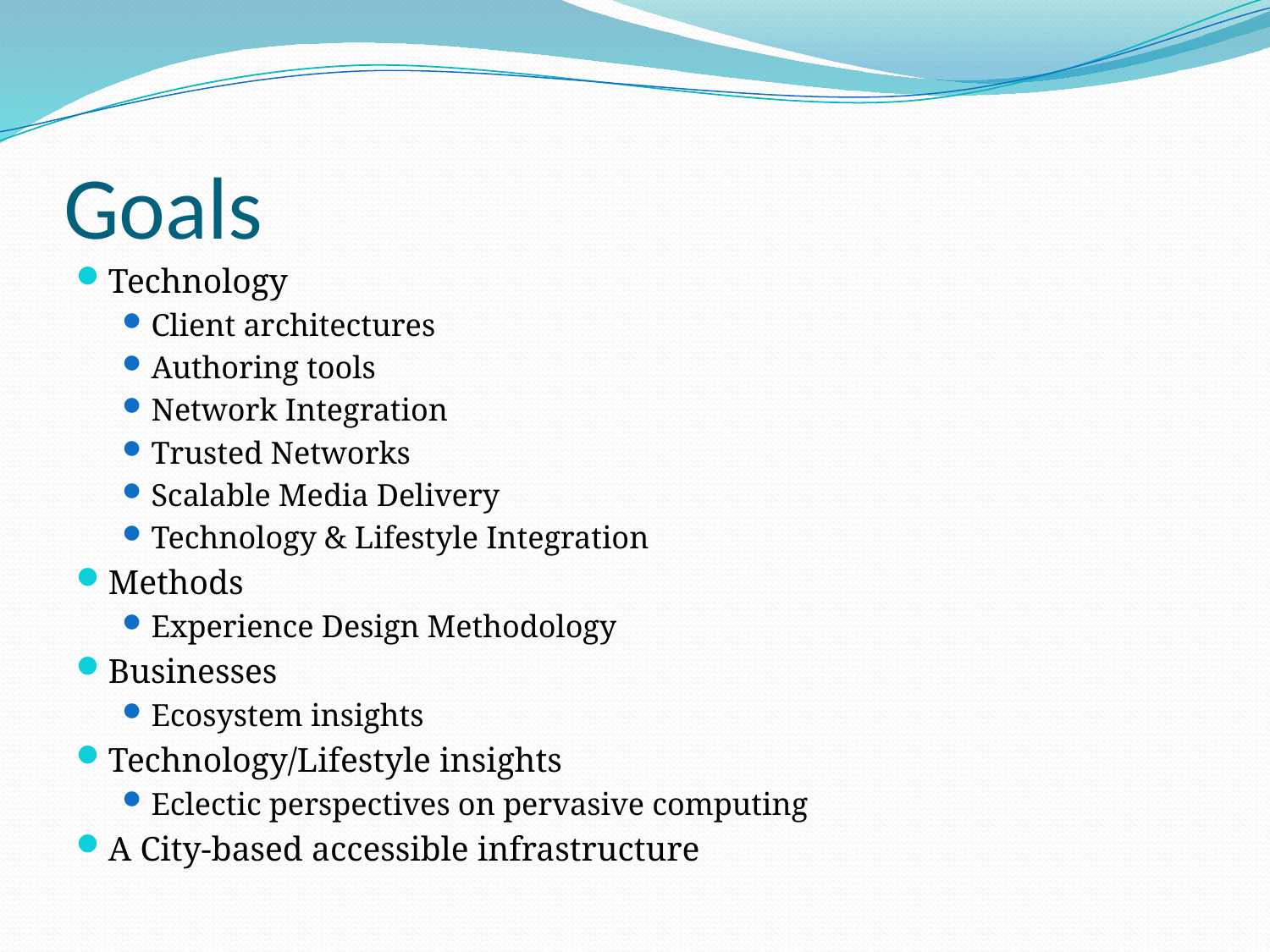

# Goals
Technology
Client architectures
Authoring tools
Network Integration
Trusted Networks
Scalable Media Delivery
Technology & Lifestyle Integration
Methods
Experience Design Methodology
Businesses
Ecosystem insights
Technology/Lifestyle insights
Eclectic perspectives on pervasive computing
A City-based accessible infrastructure